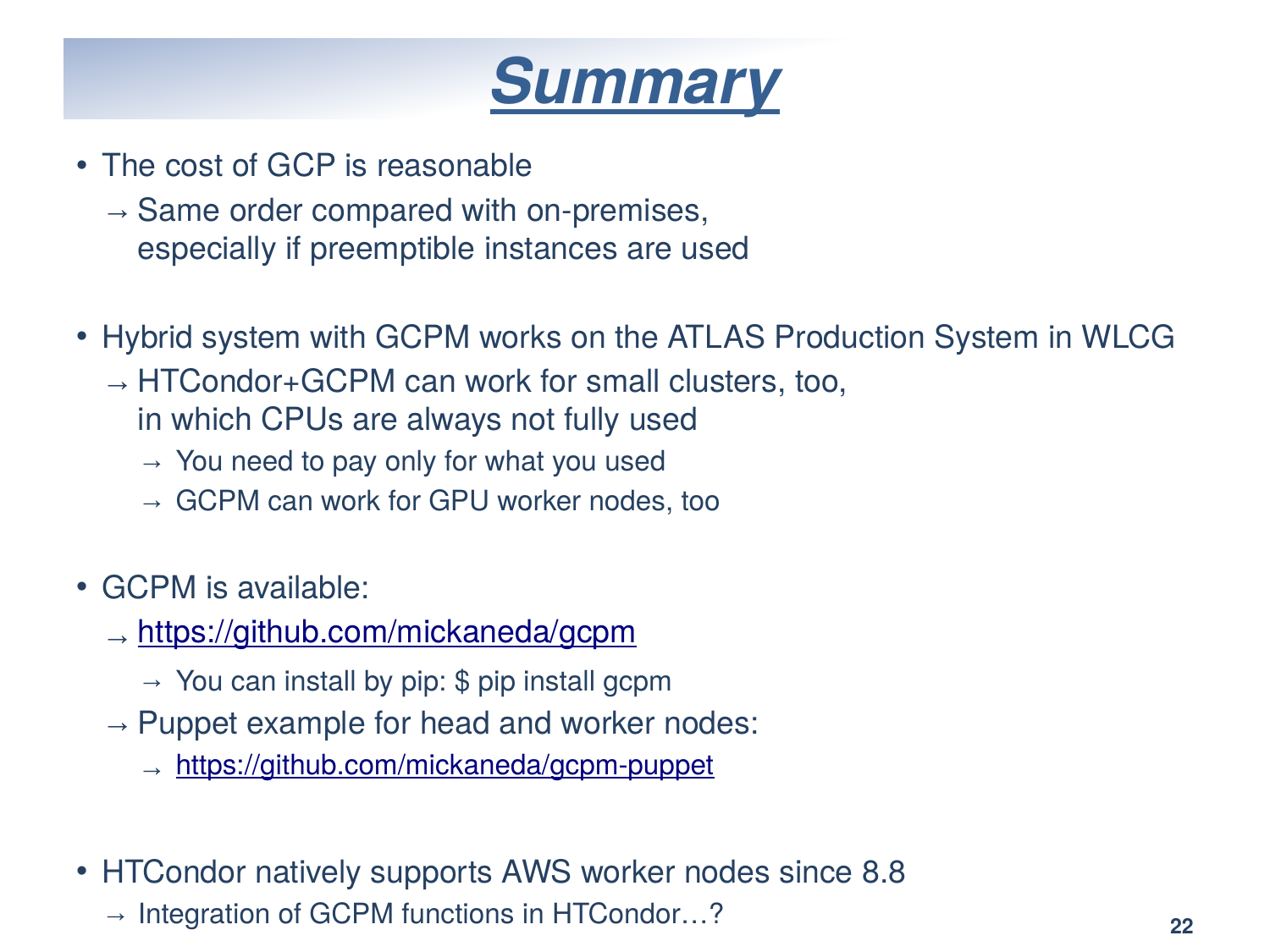

# Summary
The cost of GCP is reasonable
Same order compared with on-premises,
especially if preemptible instances are used

Hybrid system with GCPM works on the ATLAS Production System in WLCG
HTCondor+GCPM can work for small clusters, too,
in which CPUs are always not fully used
You need to pay only for what you used
GCPM can work for GPU worker nodes, too

GCPM is available:
https://github.com/mickaneda/gcpm
You can install by pip: $ pip install gcpm
Puppet example for head and worker nodes:
https://github.com/mickaneda/gcpm-puppet

HTCondor natively supports AWS worker nodes since 8.8
Integration of GCPM functions in HTCondor…?

22